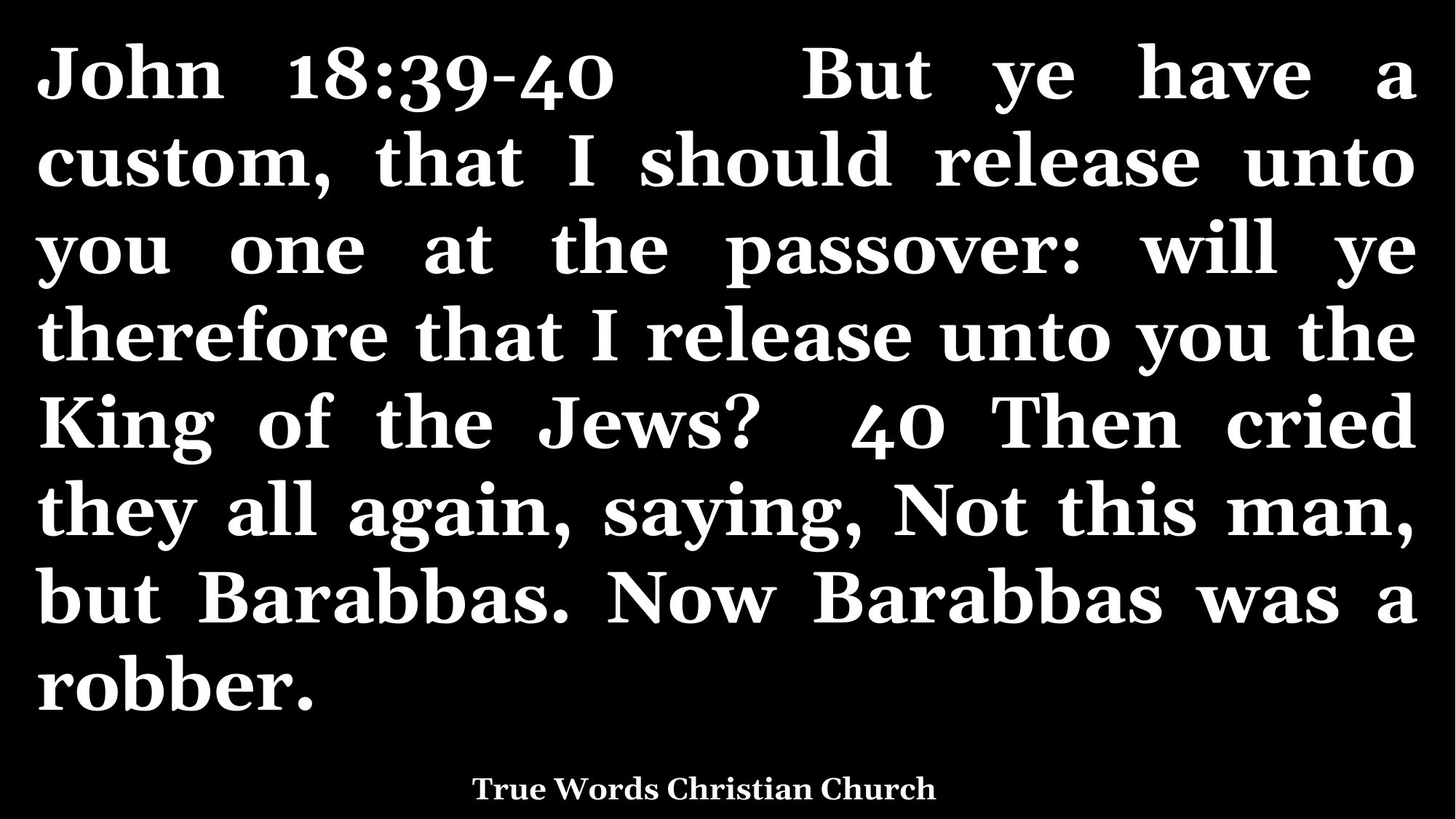

John 18:39-40   But ye have a custom, that I should release unto you one at the passover: will ye therefore that I release unto you the King of the Jews?  40 Then cried they all again, saying, Not this man, but Barabbas. Now Barabbas was a robber.
True Words Christian Church